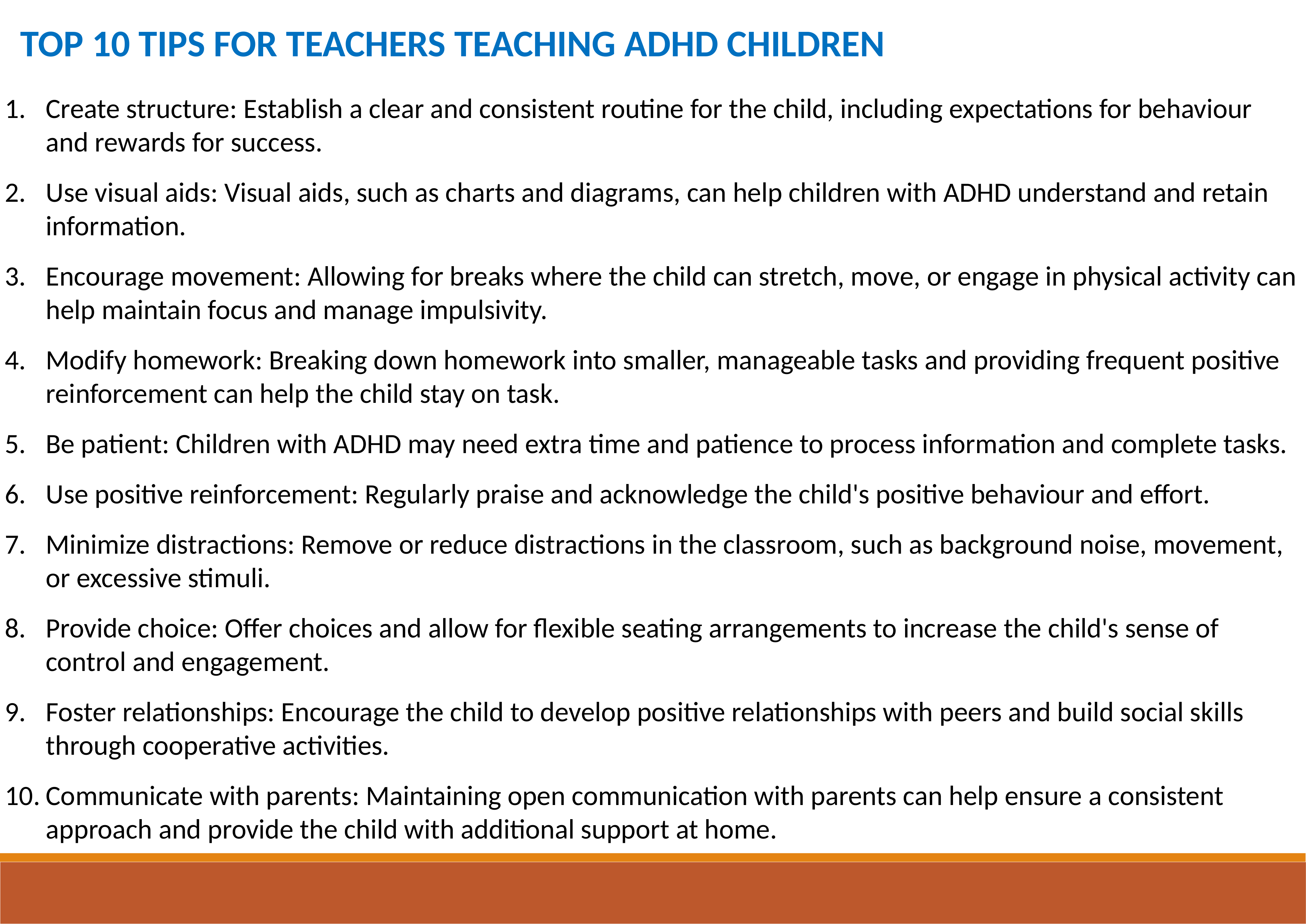

TOP 10 TIPS FOR TEACHERS TEACHING ADHD CHILDREN
Create structure: Establish a clear and consistent routine for the child, including expectations for behaviour and rewards for success.
Use visual aids: Visual aids, such as charts and diagrams, can help children with ADHD understand and retain information.
Encourage movement: Allowing for breaks where the child can stretch, move, or engage in physical activity can help maintain focus and manage impulsivity.
Modify homework: Breaking down homework into smaller, manageable tasks and providing frequent positive reinforcement can help the child stay on task.
Be patient: Children with ADHD may need extra time and patience to process information and complete tasks.
Use positive reinforcement: Regularly praise and acknowledge the child's positive behaviour and effort.
Minimize distractions: Remove or reduce distractions in the classroom, such as background noise, movement, or excessive stimuli.
Provide choice: Offer choices and allow for flexible seating arrangements to increase the child's sense of control and engagement.
Foster relationships: Encourage the child to develop positive relationships with peers and build social skills through cooperative activities.
Communicate with parents: Maintaining open communication with parents can help ensure a consistent approach and provide the child with additional support at home.